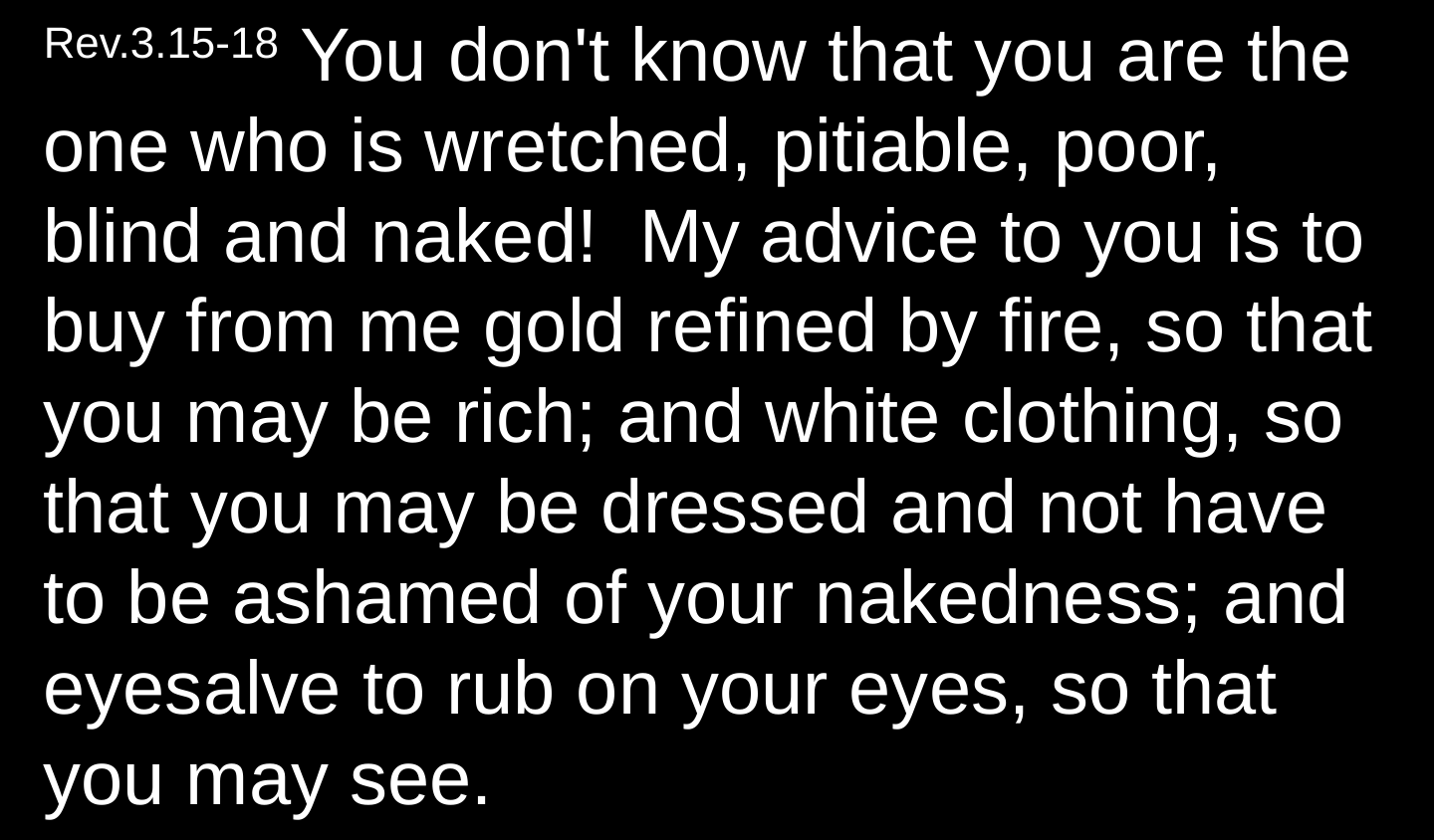

Rev.3.15-18 You don't know that you are the one who is wretched, pitiable, poor, blind and naked!  My advice to you is to buy from me gold refined by fire, so that you may be rich; and white clothing, so that you may be dressed and not have to be ashamed of your nakedness; and eyesalve to rub on your eyes, so that you may see.